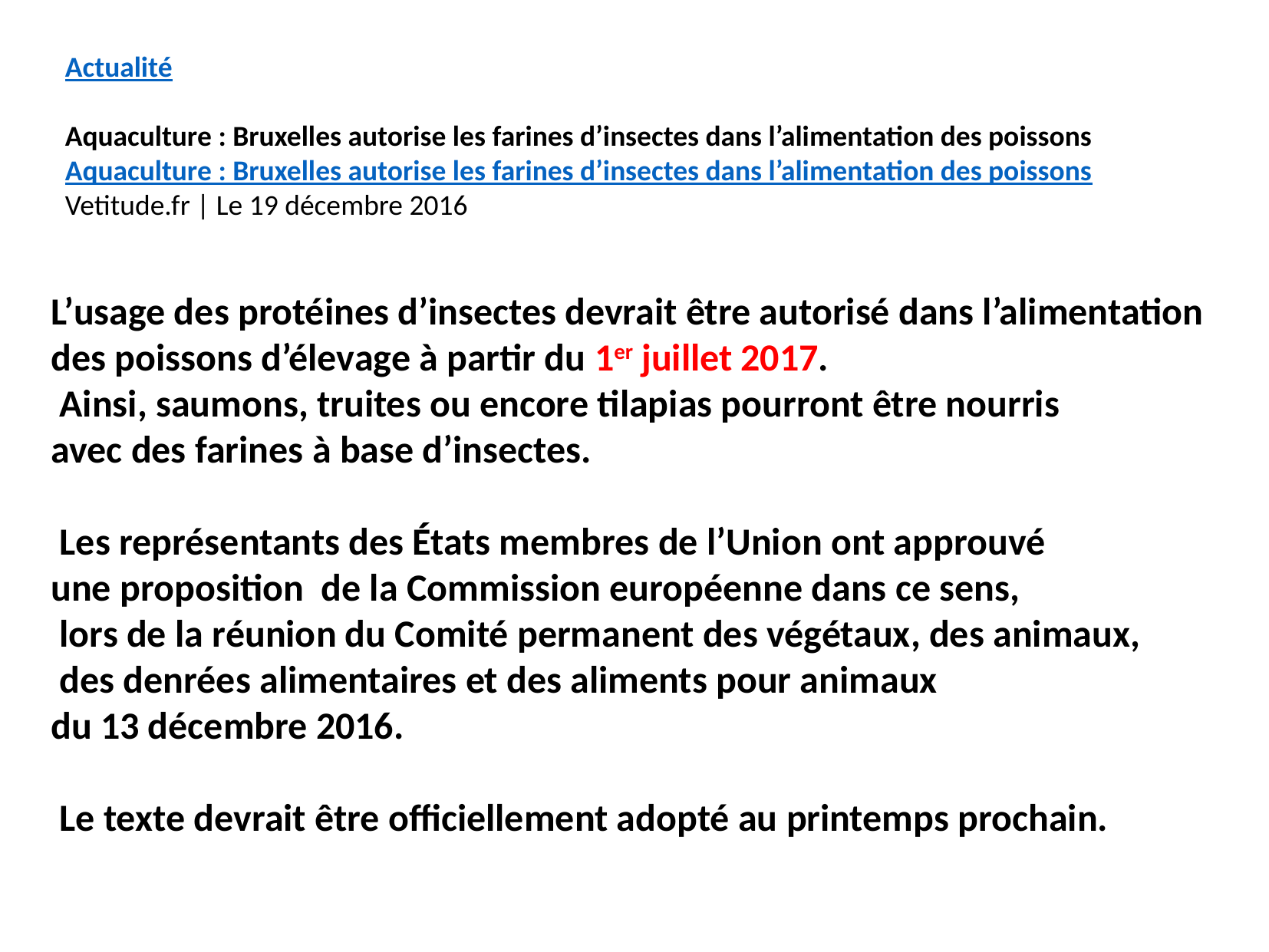

Actualité

Aquaculture : Bruxelles autorise les farines d’insectes dans l’alimentation des poissons
Aquaculture : Bruxelles autorise les farines d’insectes dans l’alimentation des poissons
Vetitude.fr | Le 19 décembre 2016
L’usage des protéines d’insectes devrait être autorisé dans l’alimentation
des poissons d’élevage à partir du 1er juillet 2017.
 Ainsi, saumons, truites ou encore tilapias pourront être nourris
avec des farines à base d’insectes.
 Les représentants des États membres de l’Union ont approuvé
une proposition  de la Commission européenne dans ce sens,
 lors de la réunion du Comité permanent des végétaux, des animaux,
 des denrées alimentaires et des aliments pour animaux
du 13 décembre 2016.
 Le texte devrait être officiellement adopté au printemps prochain.